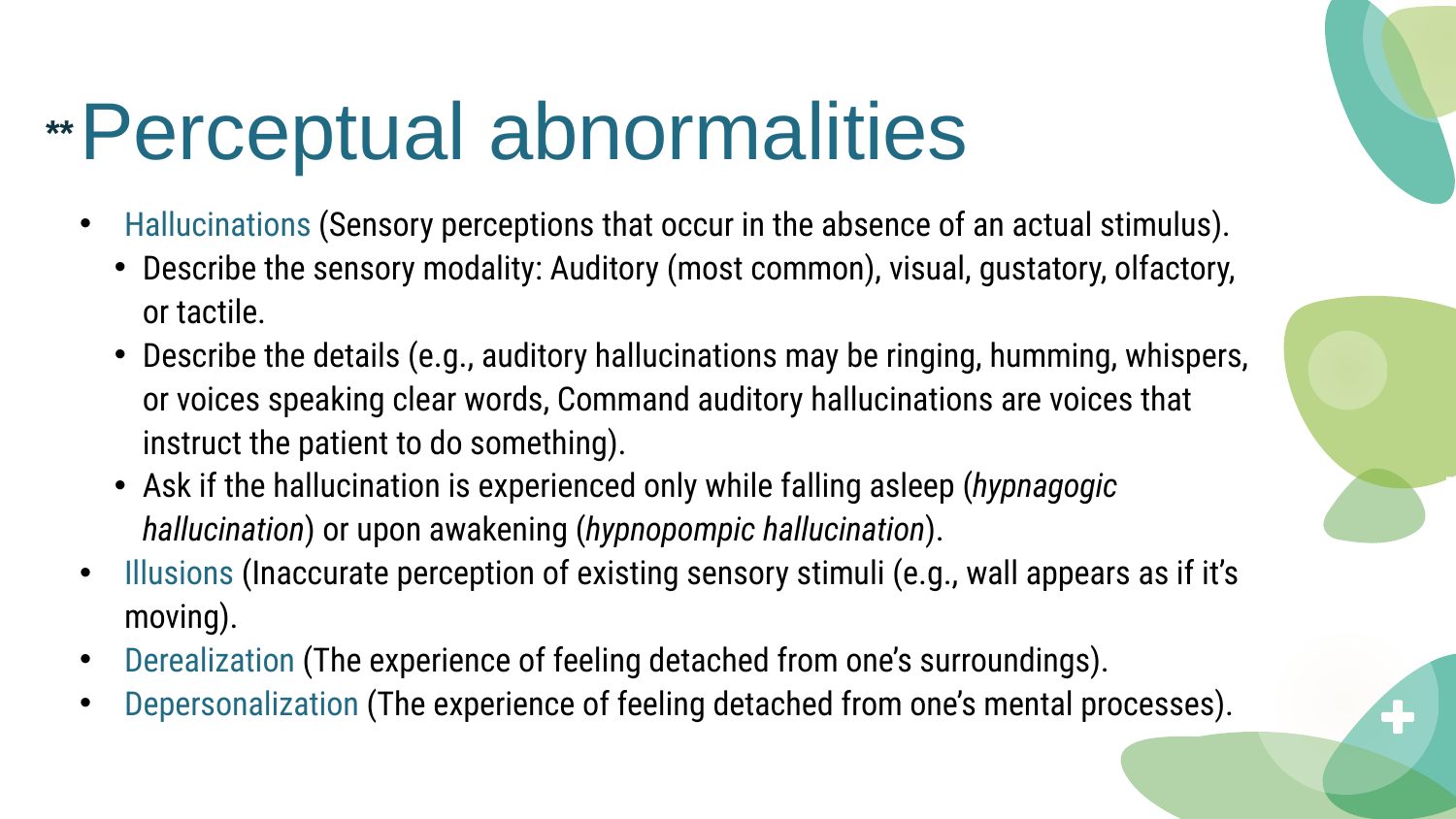

# Perceptual abnormalities
**
Hallucinations (Sensory perceptions that occur in the absence of an actual stimulus).
Describe the sensory modality: Auditory (most common), visual, gustatory, olfactory, or tactile.
Describe the details (e.g., auditory hallucinations may be ringing, humming, whispers, or voices speaking clear words, Command auditory hallucinations are voices that instruct the patient to do something).
Ask if the hallucination is experienced only while falling asleep (hypnagogic hallucination) or upon awakening (hypnopompic hallucination).
Illusions (Inaccurate perception of existing sensory stimuli (e.g., wall appears as if it’s moving).
Derealization (The experience of feeling detached from one’s surroundings).
Depersonalization (The experience of feeling detached from one’s mental processes).